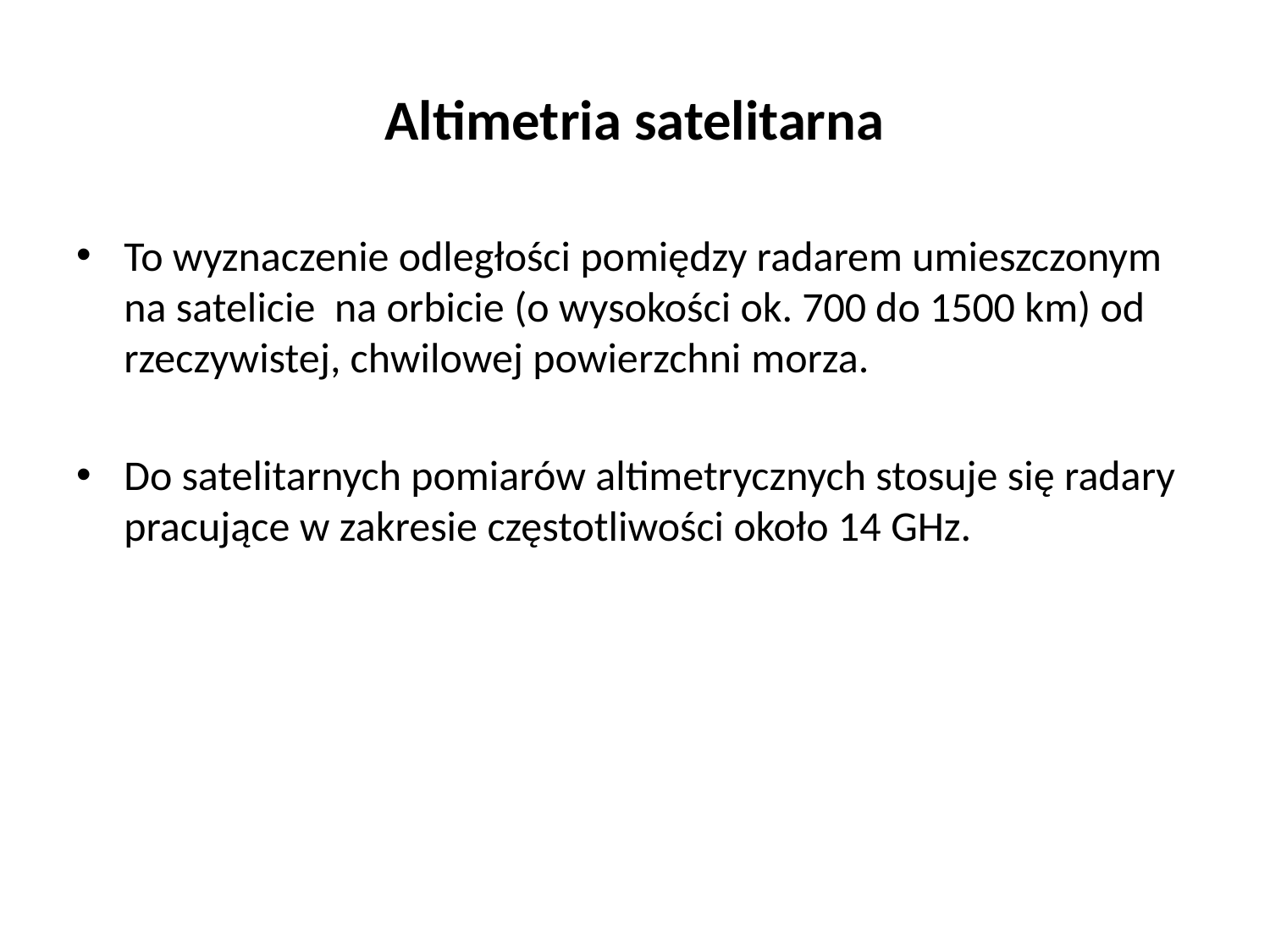

# Altimetria satelitarna
To wyznaczenie odległości pomiędzy radarem umieszczonym na satelicie  na orbicie (o wysokości ok. 700 do 1500 km) od rzeczywistej, chwilowej powierzchni morza.

Do satelitarnych pomiarów altimetrycznych stosuje się radary pracujące w zakresie częstotliwości około 14 GHz.